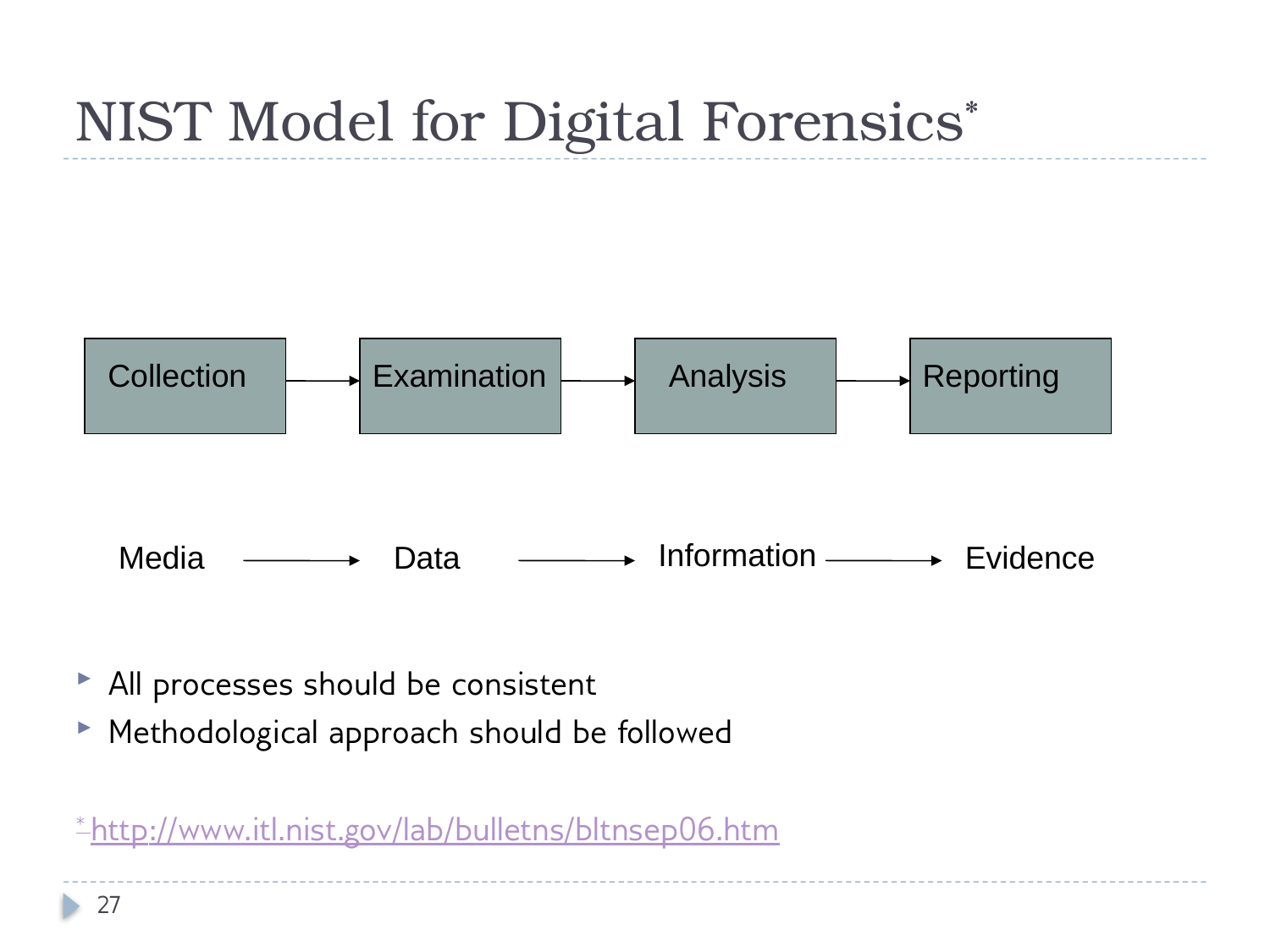

# NIST Model for Digital Forensics*

All processes should be consistent
Methodological approach should be followed

* http://www.itl.nist.gov/lab/bulletns/bltnsep06.htm

Collection
Examination
Analysis
Reporting

Information
Media
Data
Evidence

27